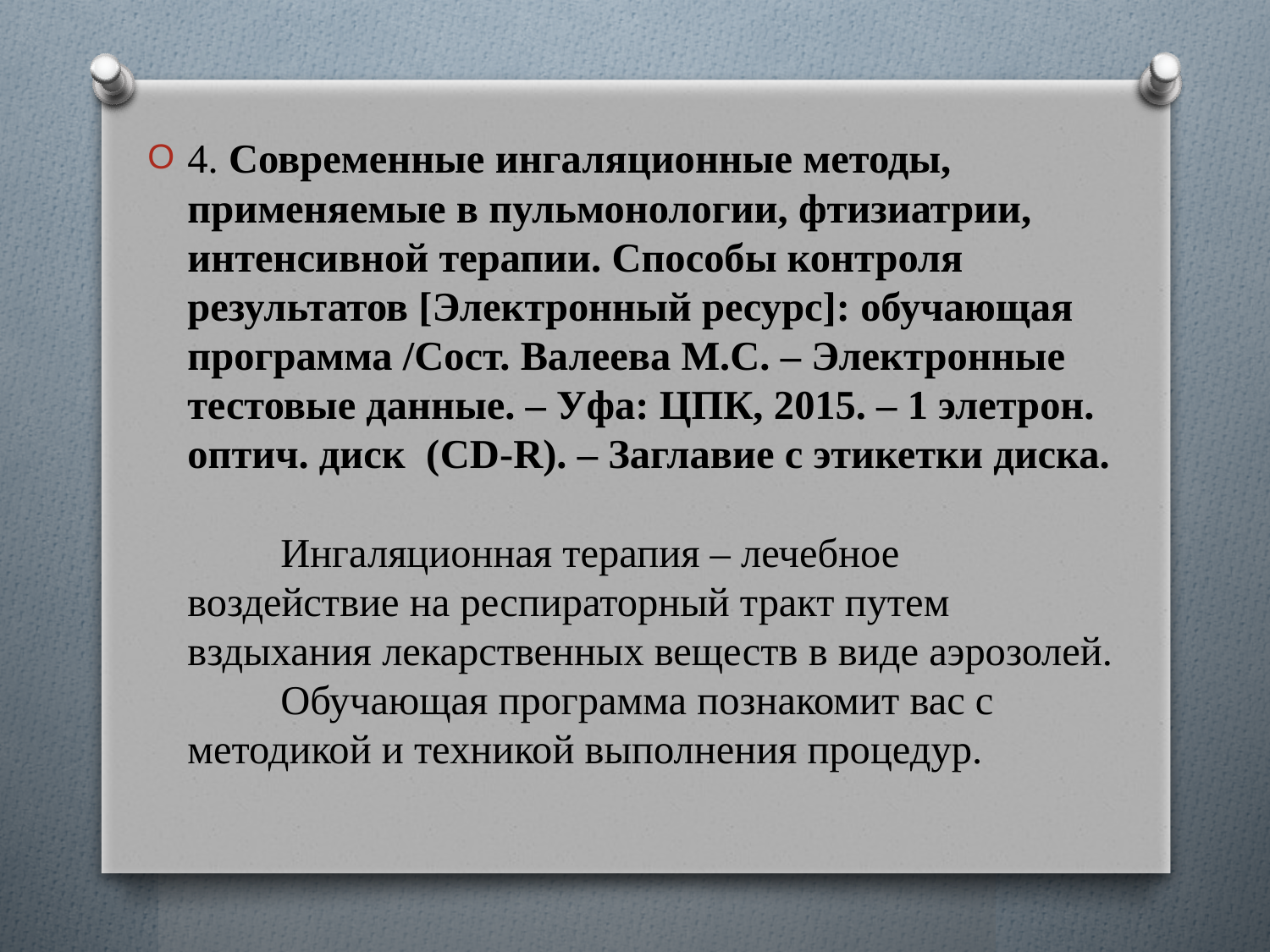

4. Современные ингаляционные методы, применяемые в пульмонологии, фтизиатрии, интенсивной терапии. Способы контроля результатов [Электронный ресурс]: обучающая программа /Сост. Валеева М.С. – Электронные тестовые данные. – Уфа: ЦПК, 2015. – 1 элетрон. оптич. диск  (CD-R). – Заглавие с этикетки диска.
         Ингаляционная терапия – лечебное воздействие на респираторный тракт путем вздыхания лекарственных веществ в виде аэрозолей.
         Обучающая программа познакомит вас с методикой и техникой выполнения процедур.